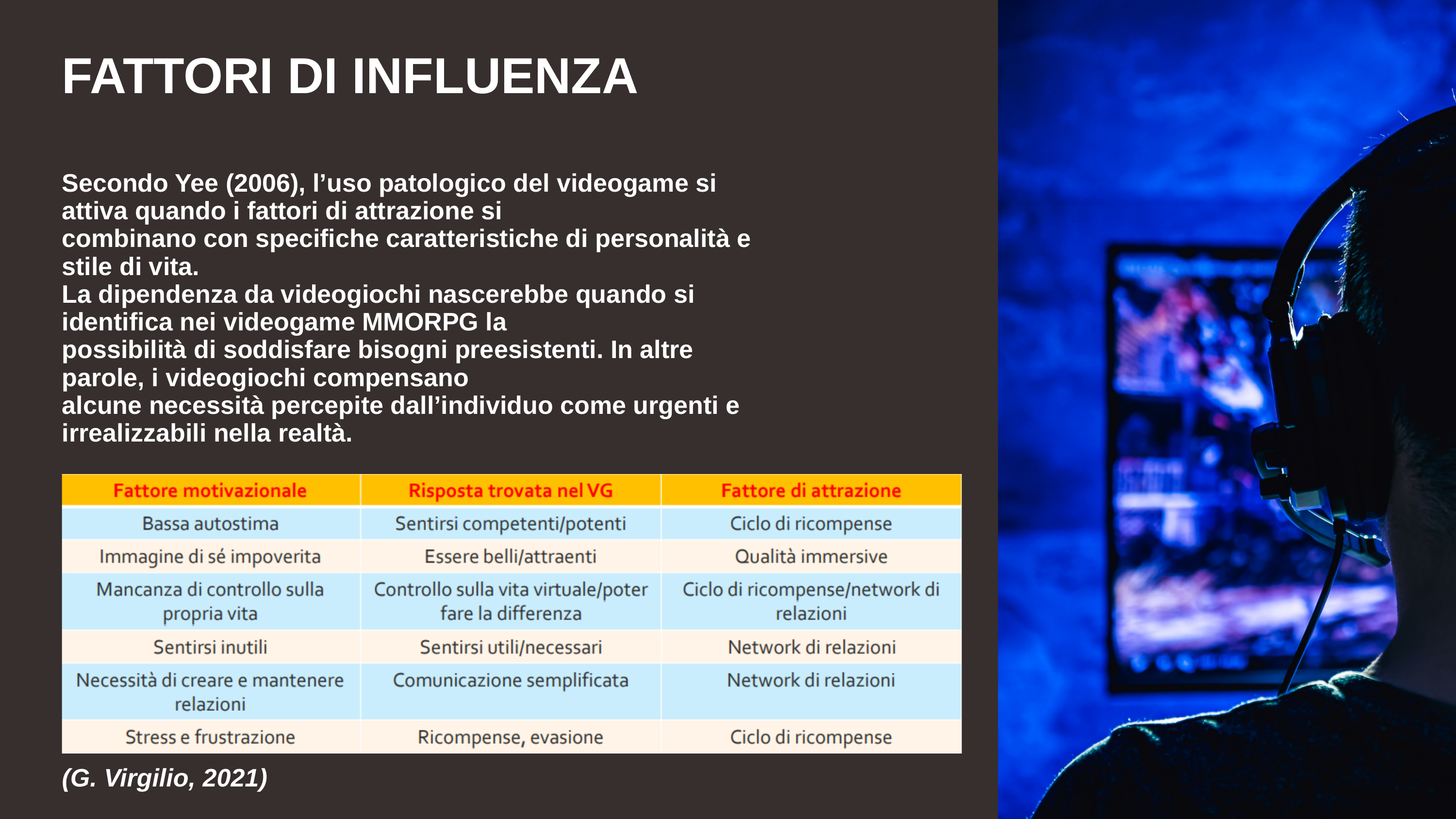

FATTORI DI INFLUENZA
Secondo Yee (2006), l’uso patologico del videogame si attiva quando i fattori di attrazione si
combinano con specifiche caratteristiche di personalità e stile di vita.
La dipendenza da videogiochi nascerebbe quando si identifica nei videogame MMORPG la
possibilità di soddisfare bisogni preesistenti. In altre parole, i videogiochi compensano
alcune necessità percepite dall’individuo come urgenti e irrealizzabili nella realtà.

(G. Virgilio, 2021)